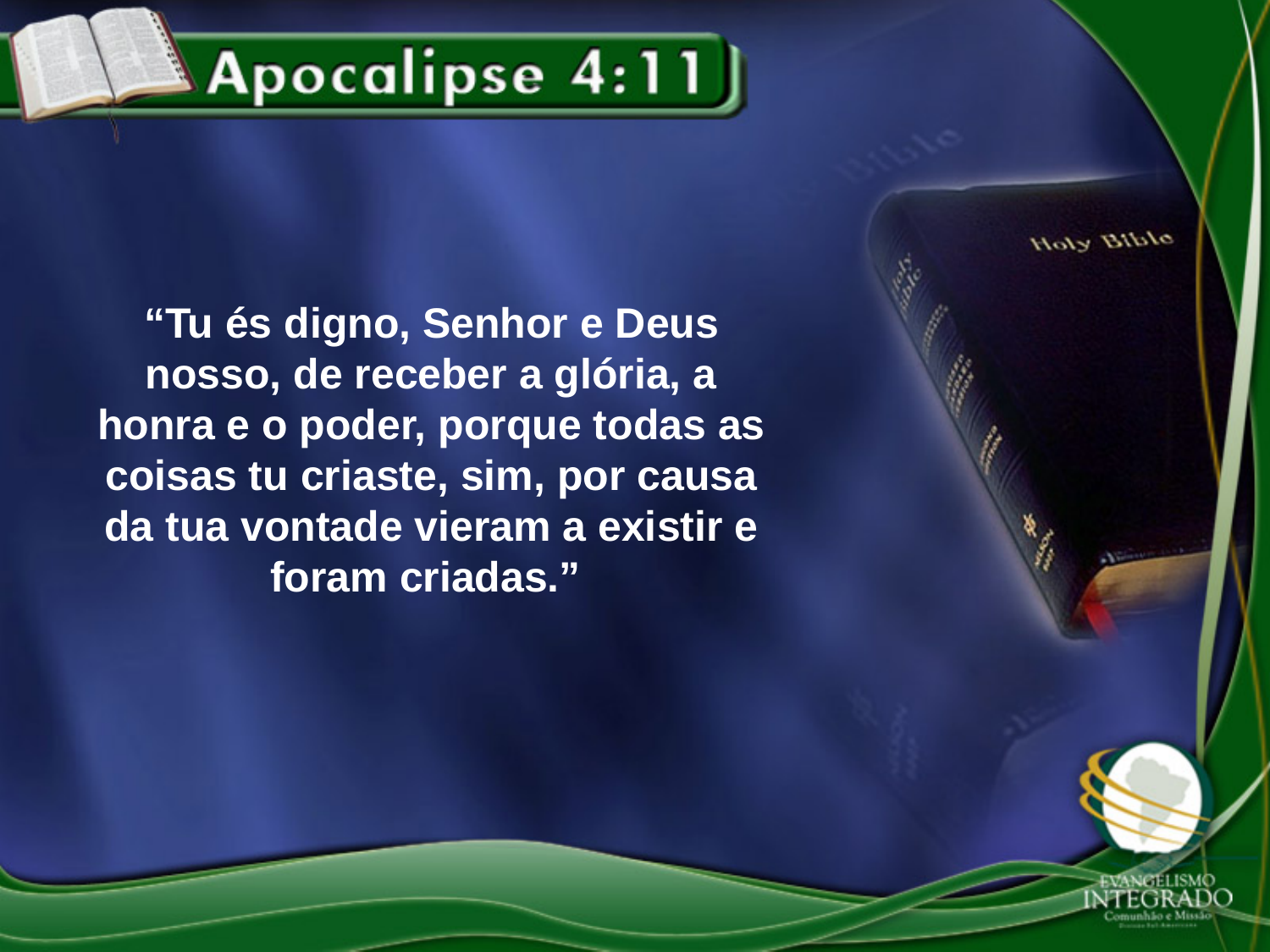

“Tu és digno, Senhor e Deus nosso, de receber a glória, a honra e o poder, porque todas as coisas tu criaste, sim, por causa da tua vontade vieram a existir e foram criadas.”